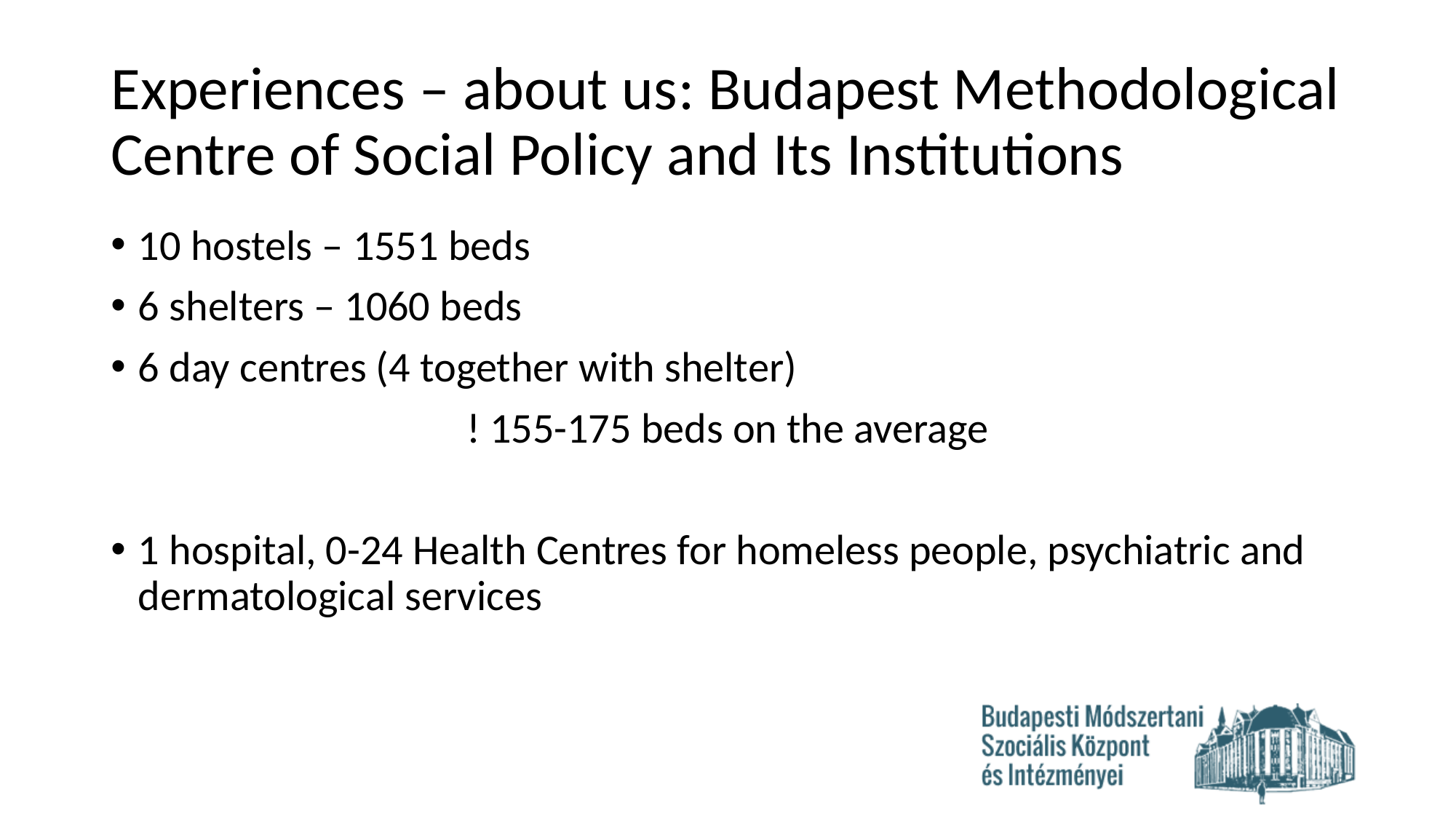

# Experiences – about us: Budapest Methodological Centre of Social Policy and Its Institutions
10 hostels – 1551 beds
6 shelters – 1060 beds
6 day centres (4 together with shelter)
! 155-175 beds on the average

1 hospital, 0-24 Health Centres for homeless people, psychiatric and dermatological services